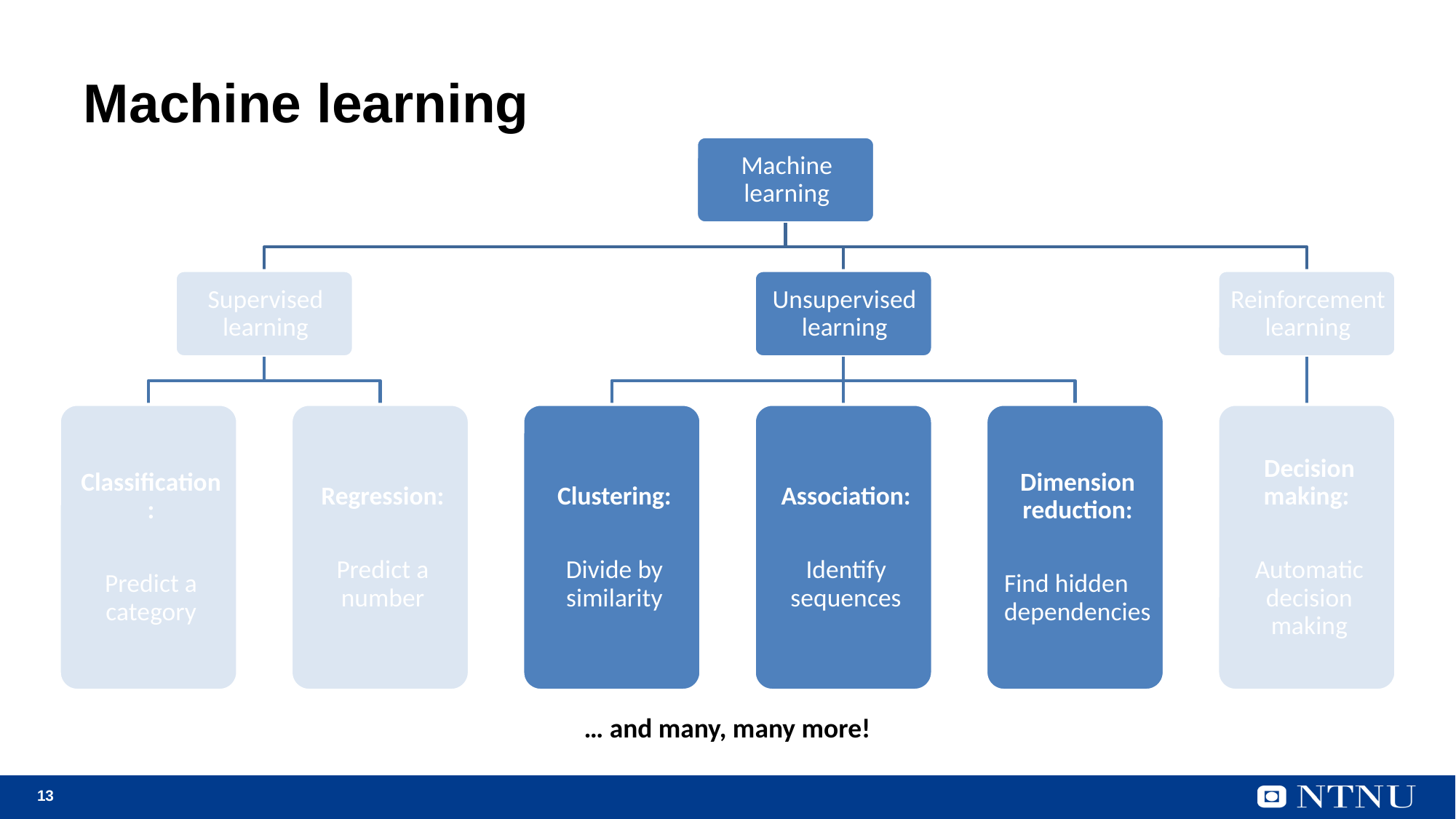

# Machine learning
Machine learning
Supervised learning
Classification:

Predict a category
Regression:

Predict a number
Unsupervised learning
Clustering:

Divide by similarity
Association:

Identify sequences
Dimension reduction:

Find hidden dependencies
Reinforcement learning
Decision making:

Automatic decision making
… and many, many more!